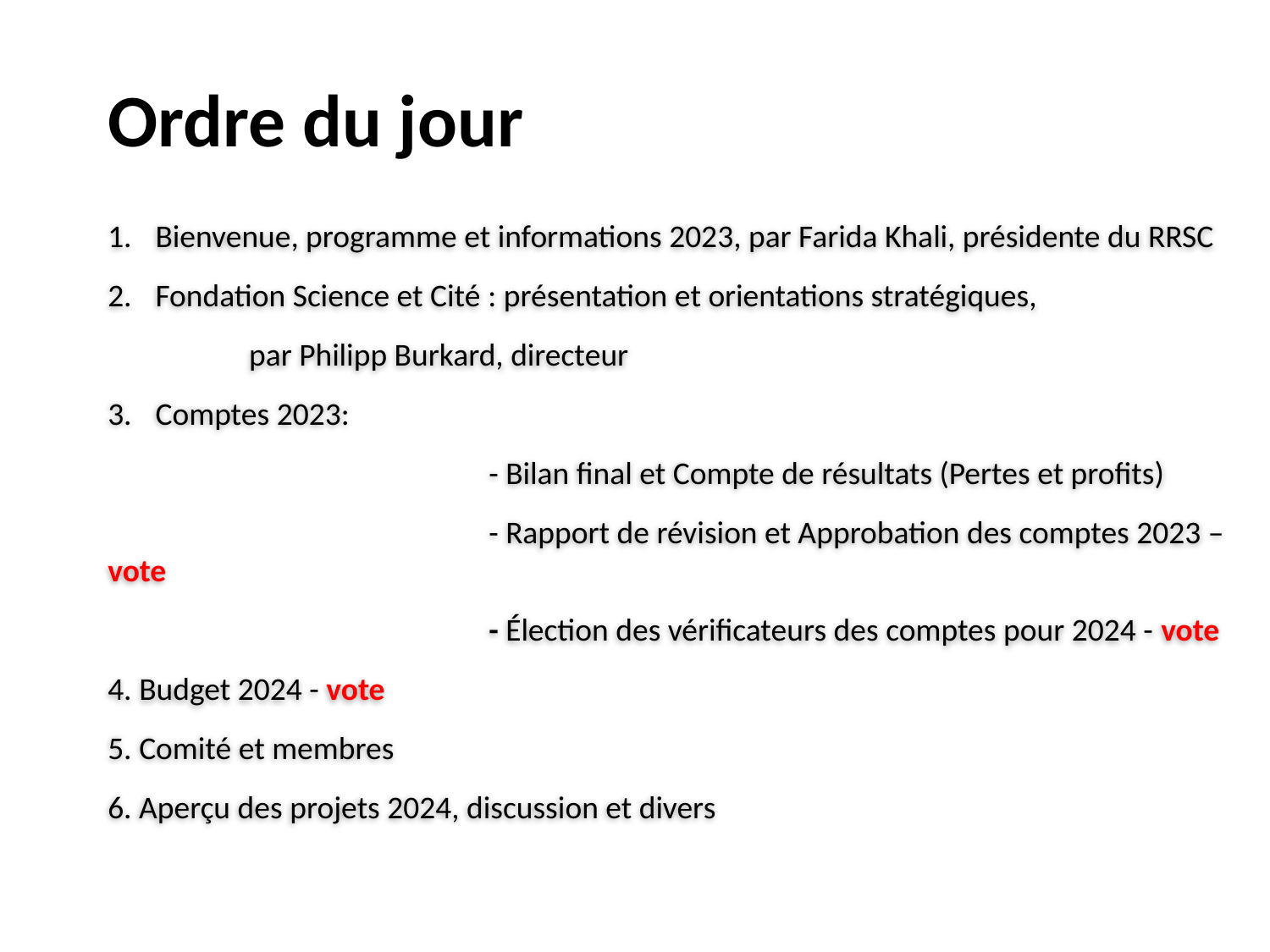

# Ordre du jour
Bienvenue, programme et informations 2023, par Farida Khali, présidente du RRSC
Fondation Science et Cité : présentation et orientations stratégiques,
	  par Philipp Burkard, directeur
Comptes 2023:
			- Bilan final et Compte de résultats (Pertes et profits)
			- Rapport de révision et Approbation des comptes 2023 – vote
			- Élection des vérificateurs des comptes pour 2024 - vote
4. Budget 2024 - vote
5. Comité et membres
6. Aperçu des projets 2024, discussion et divers